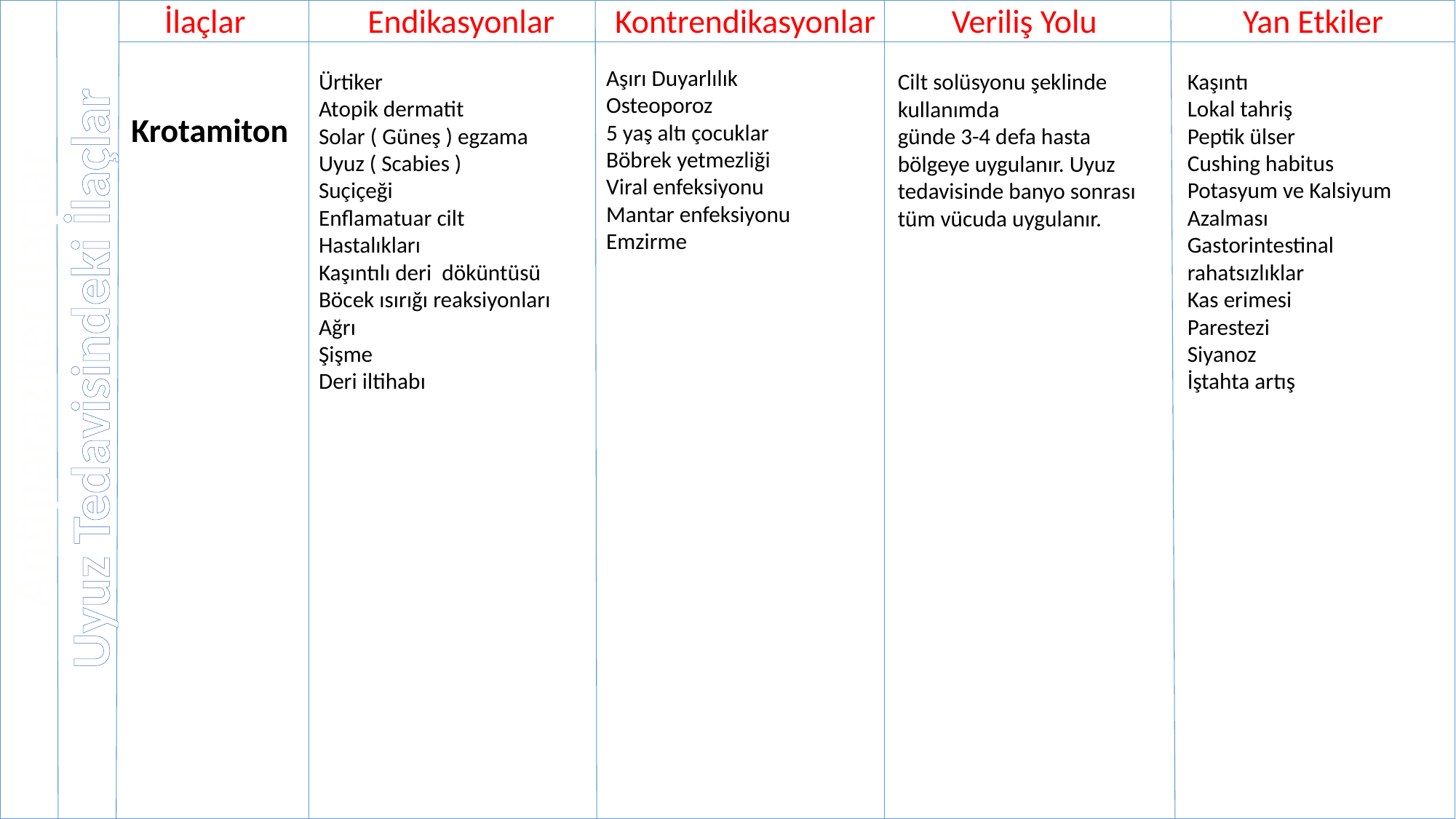

İlaçlar
Endikasyonlar
Kontrendikasyonlar
Veriliş Yolu
Yan Etkiler
Aşırı Duyarlılık
Osteoporoz
5 yaş altı çocuklar
Böbrek yetmezliği
Viral enfeksiyonu
Mantar enfeksiyonu
Emzirme

Ürtiker
Atopik dermatit
Solar ( Güneş ) egzama
Uyuz ( Scabies )
Suçiçeği
Enflamatuar cilt
Hastalıkları
Kaşıntılı deri  döküntüsü
Böcek ısırığı reaksiyonları
Ağrı
Şişme
Deri iltihabı

Kaşıntı
Lokal tahriş
Peptik ülser
Cushing habitus
Potasyum ve Kalsiyum
Azalması
Gastorintestinal
rahatsızlıklar
Kas erimesi
Parestezi
Siyanoz
İştahta artış

Cilt solüsyonu şeklinde kullanımda
günde 3-4 defa hasta bölgeye uygulanır. Uyuz tedavisinde banyo sonrası tüm vücuda uygulanır.
Krotamiton
Uyuz Tedavisindeki İlaçlar
Antiparaziter İlaçlar